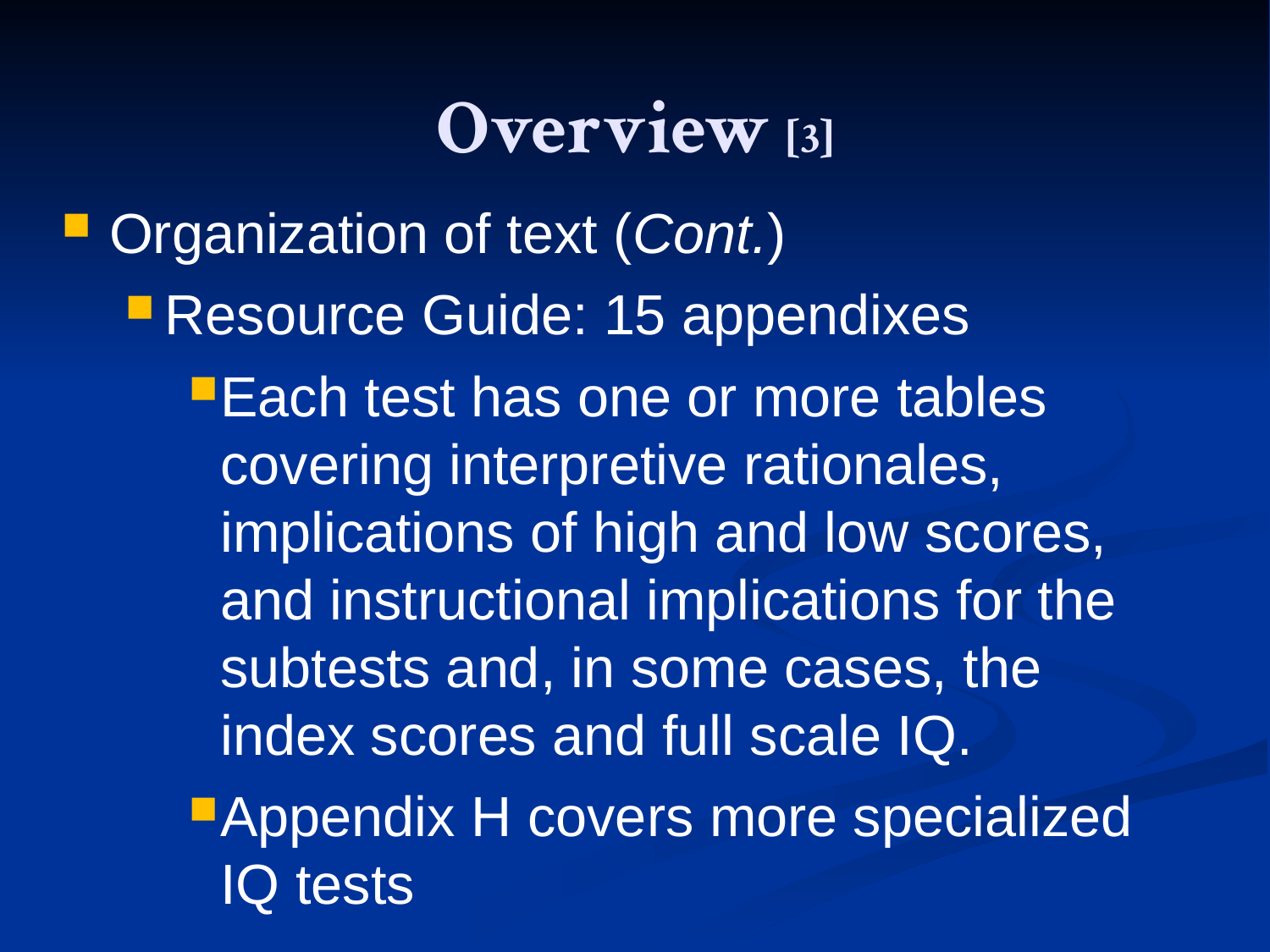

# Overview [3]
Organization of text (Cont.)
Resource Guide: 15 appendixes
Each test has one or more tables covering interpretive rationales, implications of high and low scores, and instructional implications for the subtests and, in some cases, the index scores and full scale IQ.
Appendix H covers more specialized IQ tests